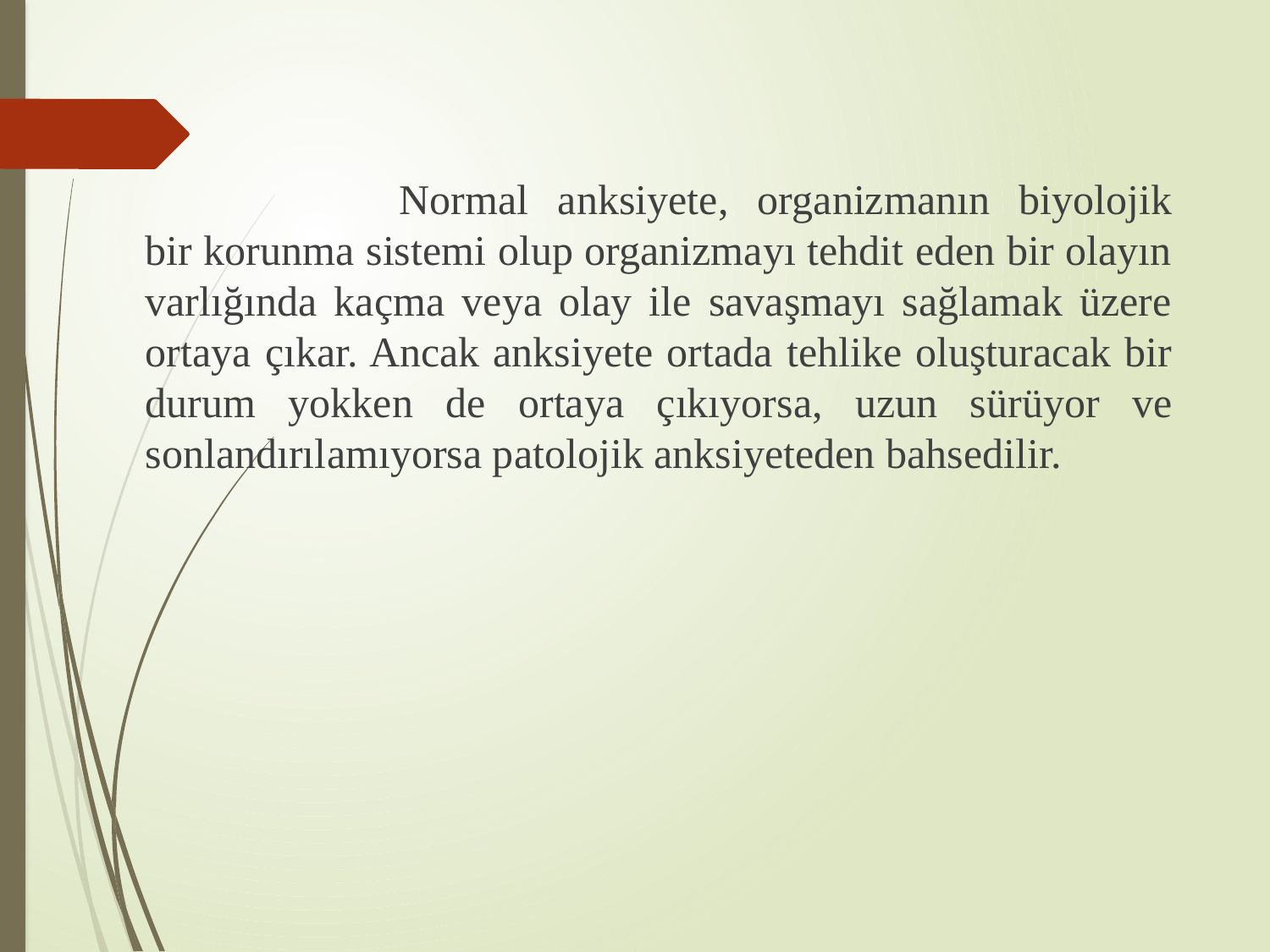

Normal anksiyete, organizmanın biyolojik bir korunma sistemi olup organizmayı tehdit eden bir olayın varlığında kaçma veya olay ile savaşmayı sağlamak üzere ortaya çıkar. Ancak anksiyete ortada tehlike oluşturacak bir durum yokken de ortaya çıkıyorsa, uzun sürüyor ve sonlandırılamıyorsa patolojik anksiyeteden bahsedilir.